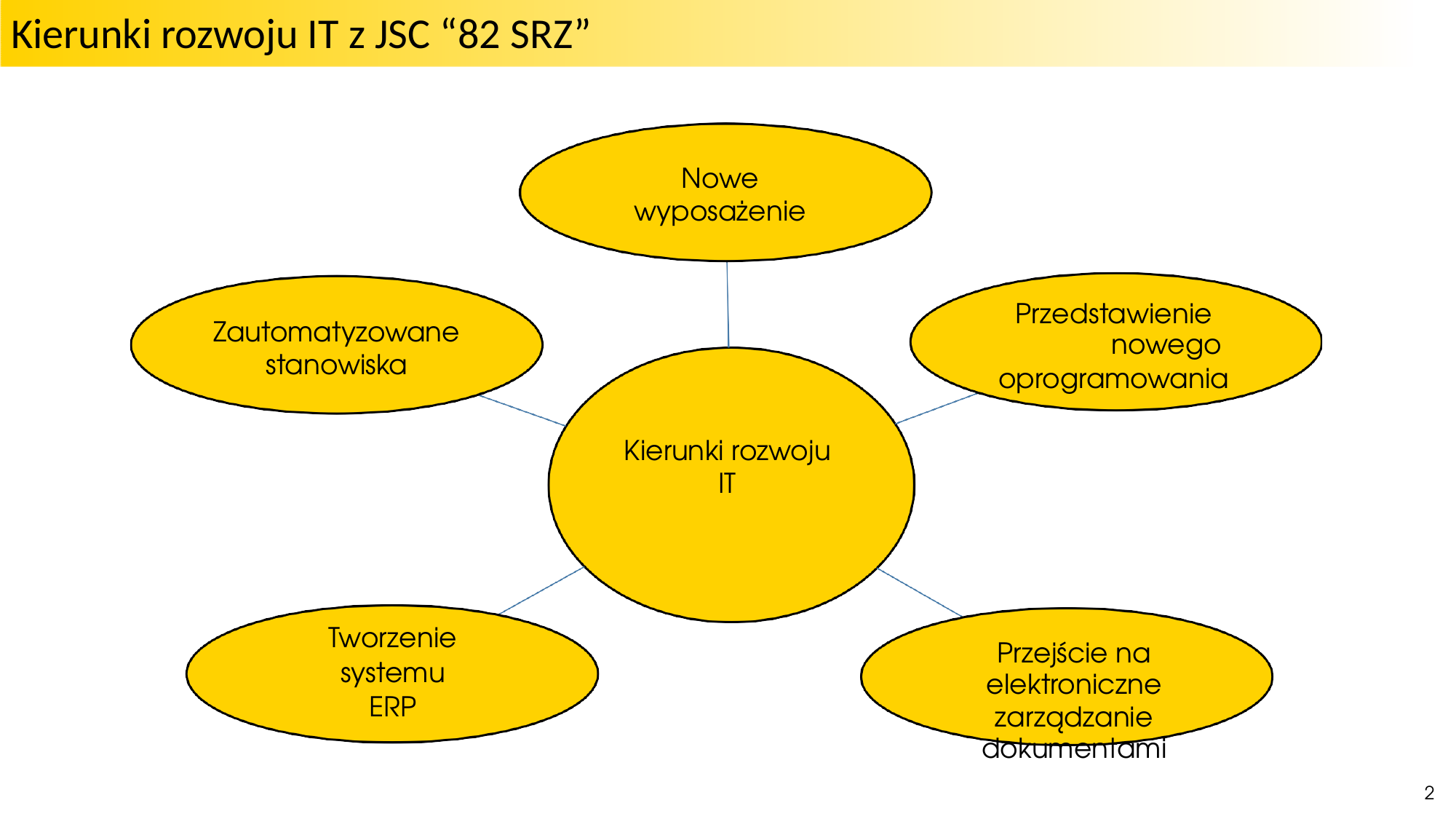

Kierunki rozwoju IT z JSC “82 SRZ”

Nowe wyposażenie
Новое
оборудование
Przedstawienie nowego
oprogramowania
Zautomatyzowane
stanowiska
Kierunki rozwoju
IT
Направления  IT развития
Tworzenie
systemu
ERP
Przejście na elektroniczne
zarządzanie dokumentami
2